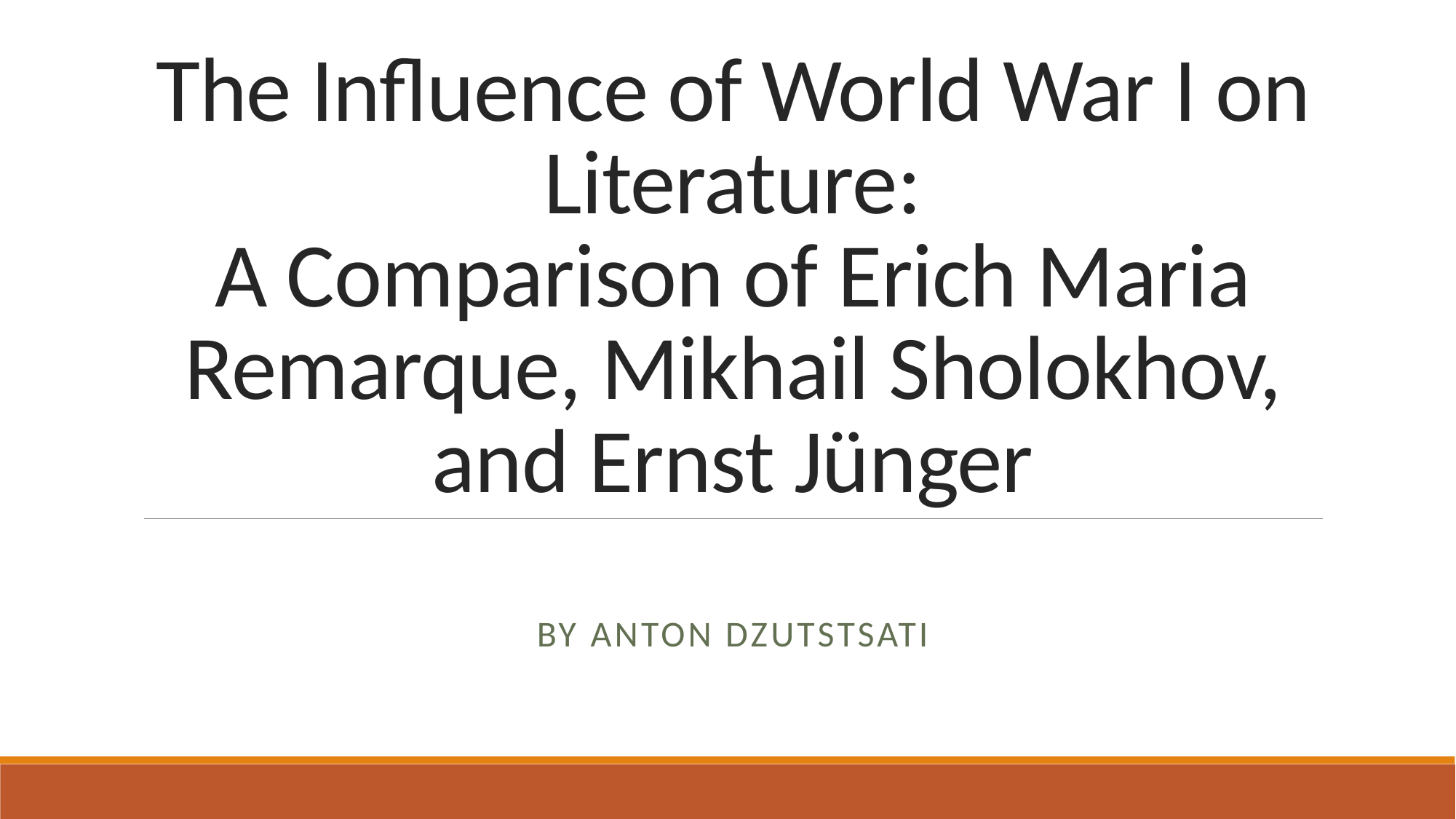

# The Influence of World War I on Literature: A Comparison of Erich Maria Remarque, Mikhail Sholokhov, and Ernst Jünger
By Anton Dzutstsati